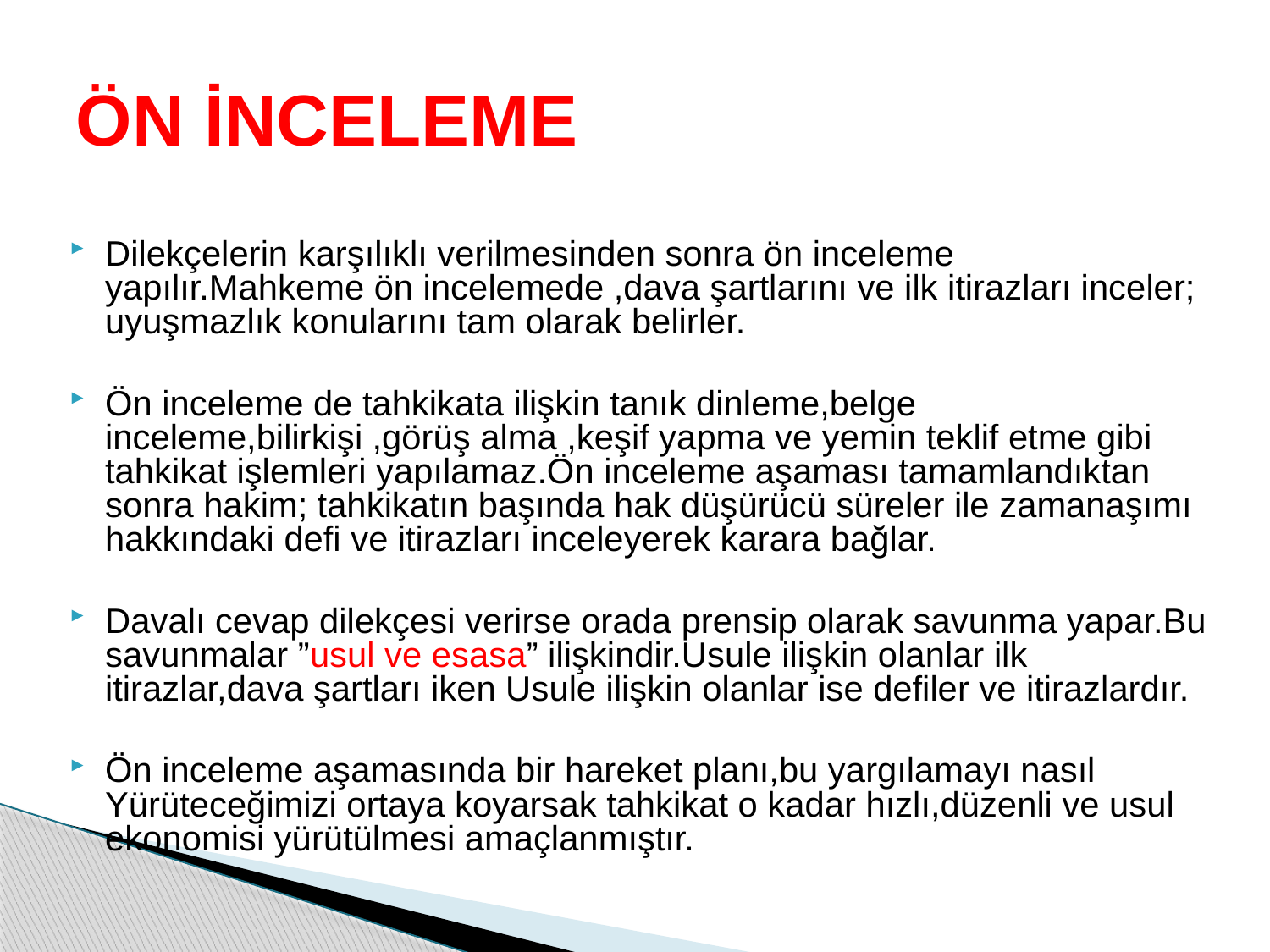

# ÖN İNCELEME
Dilekçelerin karşılıklı verilmesinden sonra ön inceleme yapılır.Mahkeme ön incelemede ,dava şartlarını ve ilk itirazları inceler; uyuşmazlık konularını tam olarak belirler.

Ön inceleme de tahkikata ilişkin tanık dinleme,belge inceleme,bilirkişi ,görüş alma ,keşif yapma ve yemin teklif etme gibi tahkikat işlemleri yapılamaz.Ön inceleme aşaması tamamlandıktan sonra hakim; tahkikatın başında hak düşürücü süreler ile zamanaşımı hakkındaki defi ve itirazları inceleyerek karara bağlar.

Davalı cevap dilekçesi verirse orada prensip olarak savunma yapar.Bu savunmalar ”usul ve esasa” ilişkindir.Usule ilişkin olanlar ilk itirazlar,dava şartları iken Usule ilişkin olanlar ise defiler ve itirazlardır.

Ön inceleme aşamasında bir hareket planı,bu yargılamayı nasıl Yürüteceğimizi ortaya koyarsak tahkikat o kadar hızlı,düzenli ve usul ekonomisi yürütülmesi amaçlanmıştır.